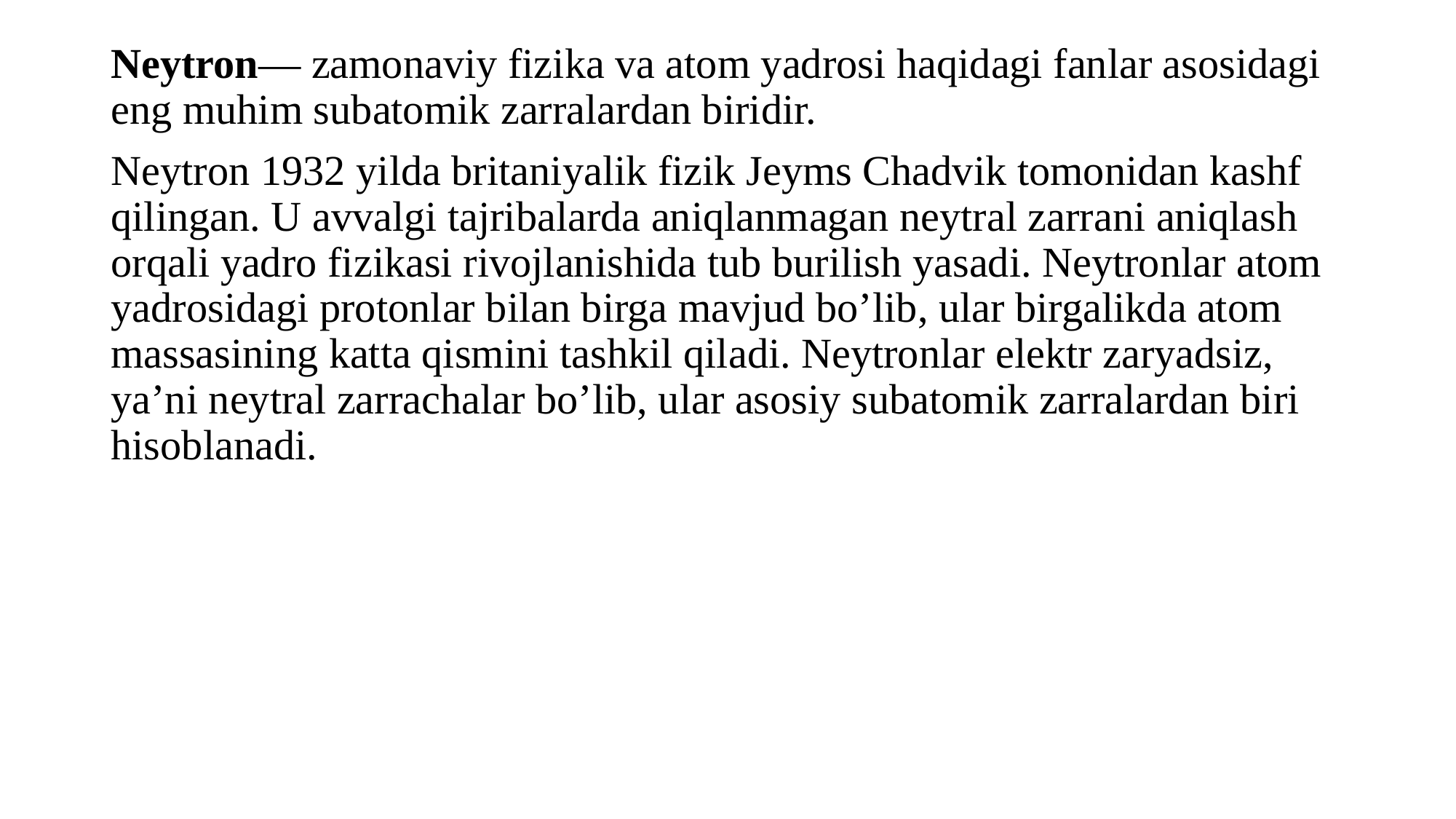

Neytron— zamonaviy fizika va atom yadrosi haqidagi fanlar asosidagi eng muhim subatomik zarralardan biridir.
Neytron 1932 yilda britaniyalik fizik Jeyms Chadvik tomonidan kashf qilingan. U avvalgi tajribalarda aniqlanmagan neytral zarrani aniqlash orqali yadro fizikasi rivojlanishida tub burilish yasadi. Neytronlar atom yadrosidagi protonlar bilan birga mavjud bo’lib, ular birgalikda atom massasining katta qismini tashkil qiladi. Neytronlar elektr zaryadsiz, ya’ni neytral zarrachalar bo’lib, ular asosiy subatomik zarralardan biri hisoblanadi.